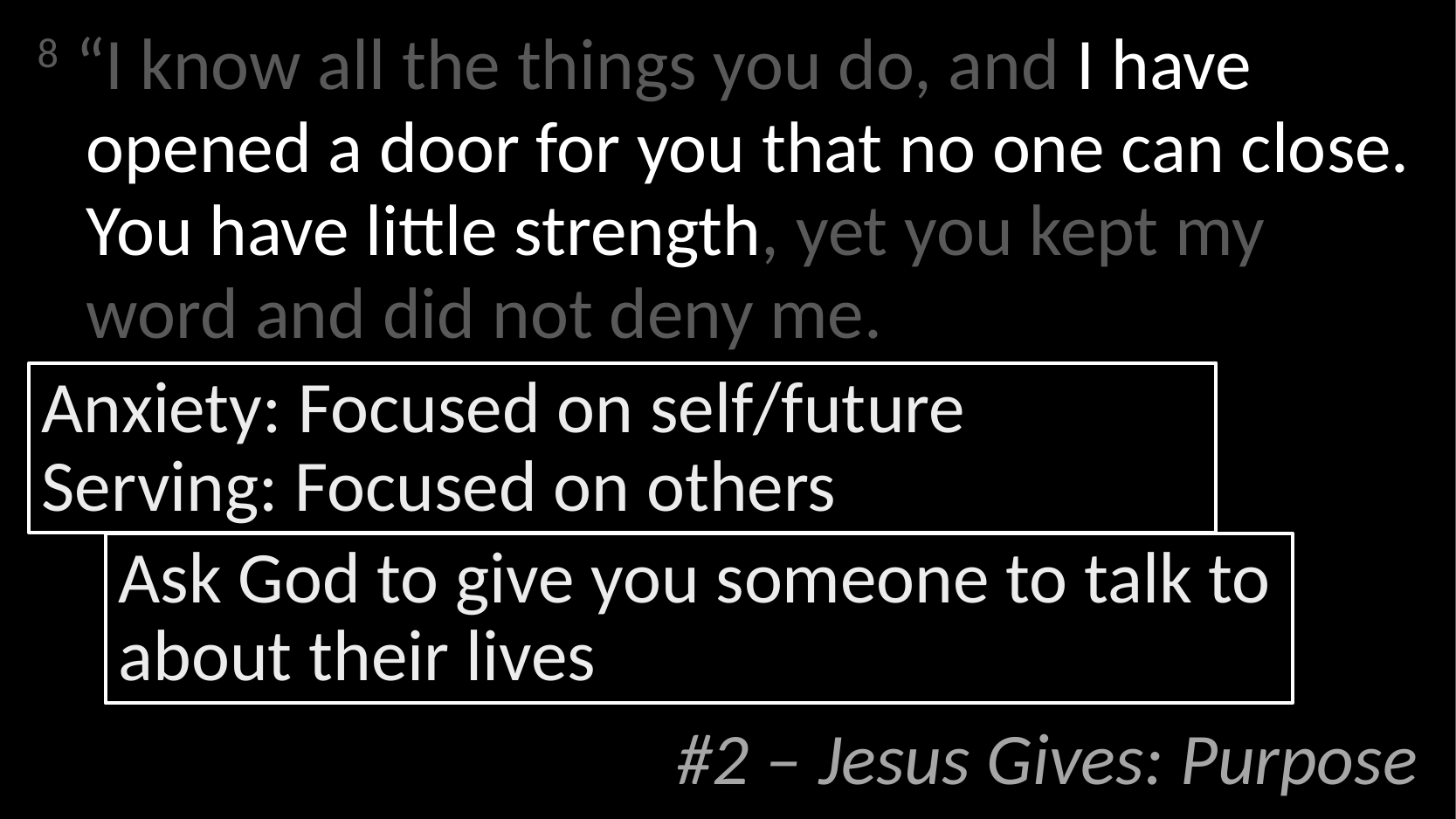

8 “I know all the things you do, and I have opened a door for you that no one can close. You have little strength, yet you kept my word and did not deny me.
Anxiety: Focused on self/future
Serving: Focused on others
Ask God to give you someone to talk to about their lives
# #2 – Jesus Gives: Purpose